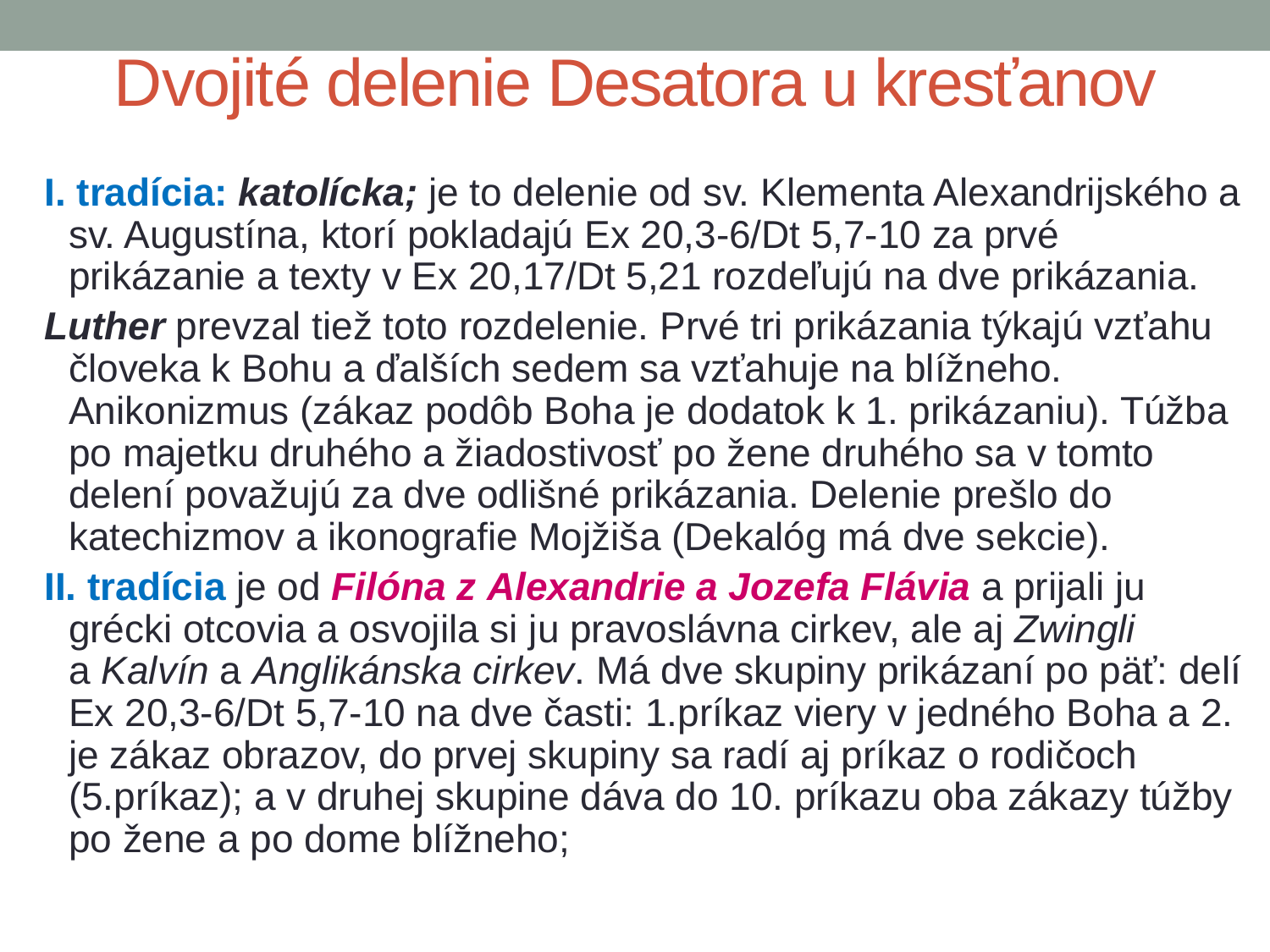

# Dvojité delenie Desatora u kresťanov
I. tradícia: katolícka; je to delenie od sv. Klementa Alexandrijského a sv. Augustína, ktorí pokladajú Ex 20,3-6/Dt 5,7-10 za prvé prikázanie a texty v Ex 20,17/Dt 5,21 rozdeľujú na dve prikázania.
Luther prevzal tiež toto rozdelenie. Prvé tri prikázania týkajú vzťahu človeka k Bohu a ďalších sedem sa vzťahuje na blížneho. Anikonizmus (zákaz podôb Boha je dodatok k 1. prikázaniu). Túžba po majetku druhého a žiadostivosť po žene druhého sa v tomto delení považujú za dve odlišné prikázania. Delenie prešlo do katechizmov a ikonografie Mojžiša (Dekalóg má dve sekcie).
II. tradícia je od Filóna z Alexandrie a Jozefa Flávia a prijali ju grécki otcovia a osvojila si ju pravoslávna cirkev, ale aj Zwingli a Kalvín a Anglikánska cirkev. Má dve skupiny prikázaní po päť: delí Ex 20,3-6/Dt 5,7-10 na dve časti: 1.príkaz viery v jedného Boha a 2. je zákaz obrazov, do prvej skupiny sa radí aj príkaz o rodičoch (5.príkaz); a v druhej skupine dáva do 10. príkazu oba zákazy túžby po žene a po dome blížneho;